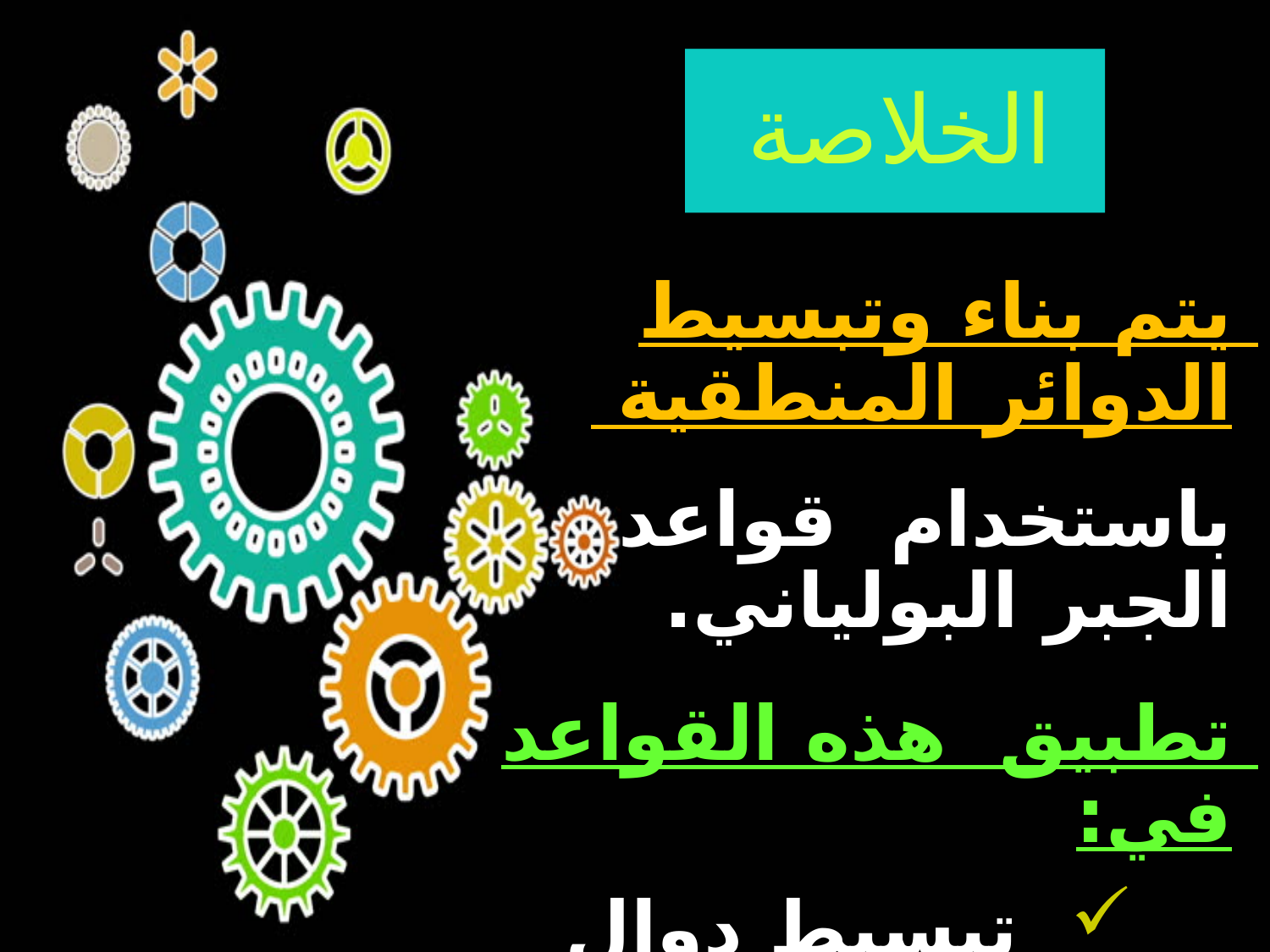

# الخلاصة
يتم بناء وتبسيط الدوائر المنطقية

باستخدام  قواعد  الجبر البولياني.

تطبيق  هذه القواعد في:
  تبسيط دوال الجبر البولياني.
 تبسيط تصميم دوائر وبوابات الحاسب المنطقية.